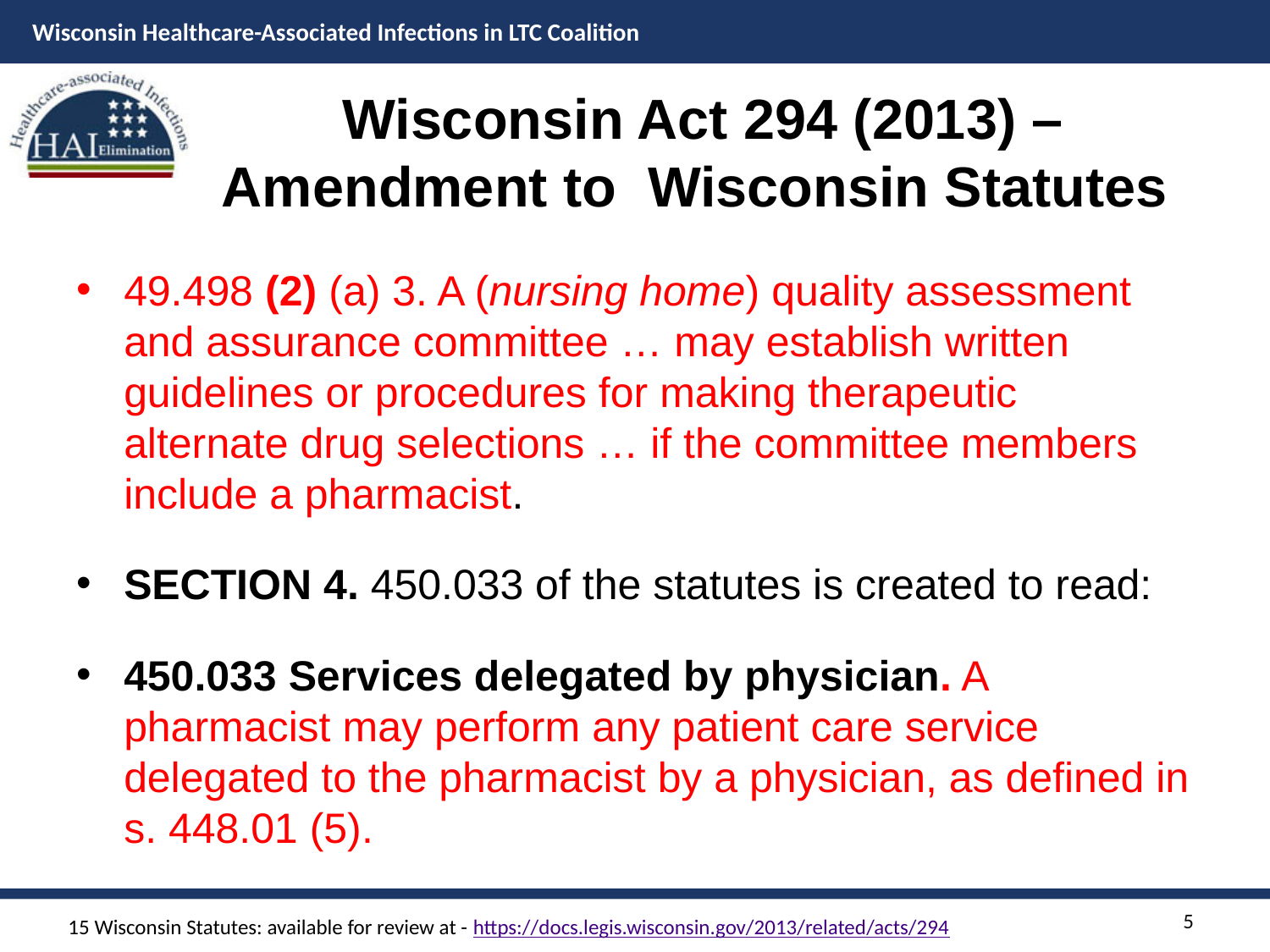

# Wisconsin Act 294 (2013) – Amendment to  Wisconsin Statutes
49.498 (2) (a) 3. A (nursing home) quality assessment and assurance committee … may establish written guidelines or procedures for making therapeutic alternate drug selections … if the committee members include a pharmacist.
Section 4. 450.033 of the statutes is created to read:
450.033 Services delegated by physician. A pharmacist may perform any patient care service delegated to the pharmacist by a physician, as defined in s. 448.01 (5).
5
15 Wisconsin Statutes: available for review at - https://docs.legis.wisconsin.gov/2013/related/acts/294